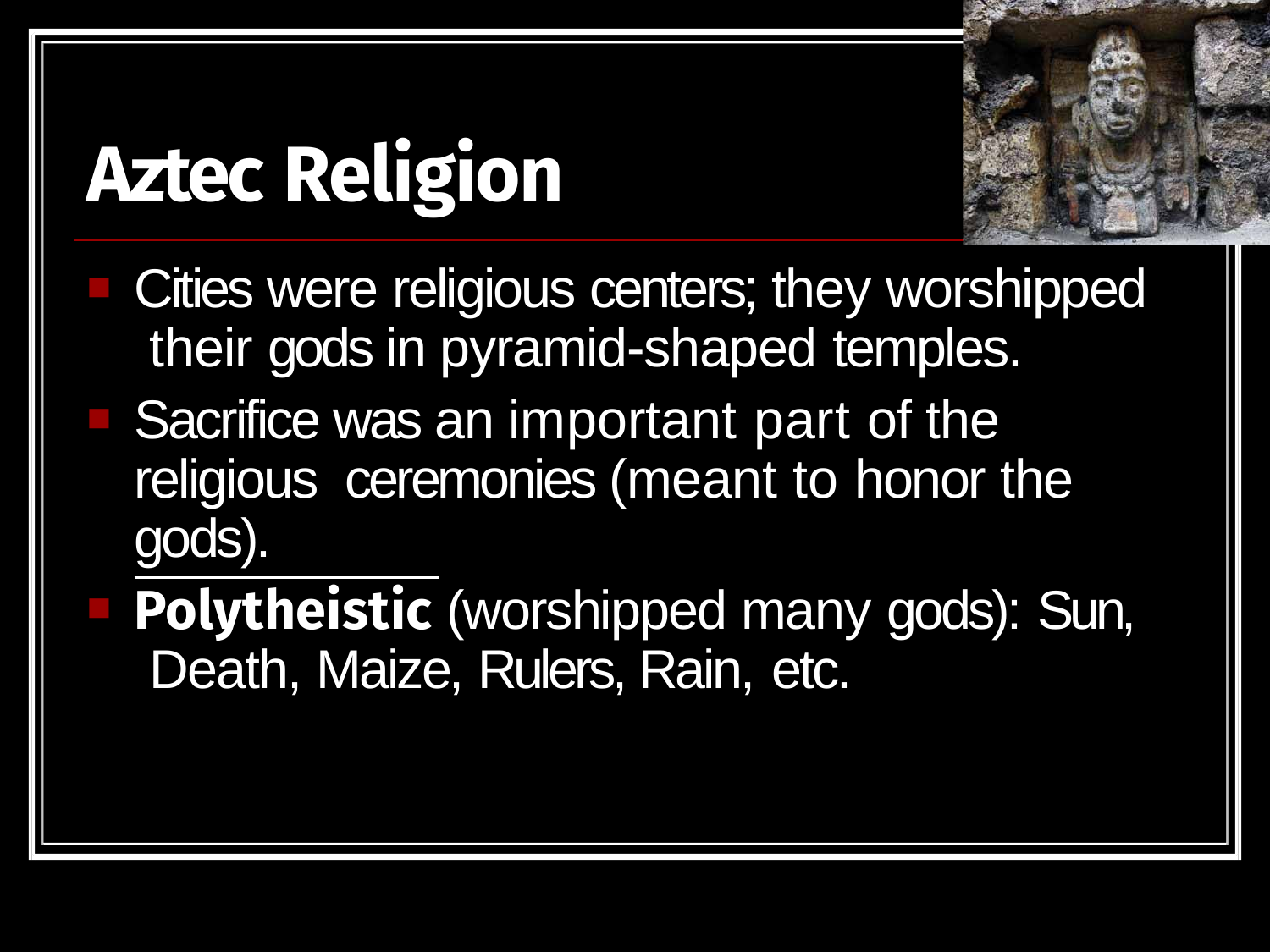

# Aztec Religion

Cities were religious centers; they worshipped  their gods in pyramid-shaped temples.
Sacrifice was an important part of the religious  ceremonies (meant to honor the gods).
Polytheistic (worshipped many gods): Sun,  Death, Maize, Rulers, Rain, etc.